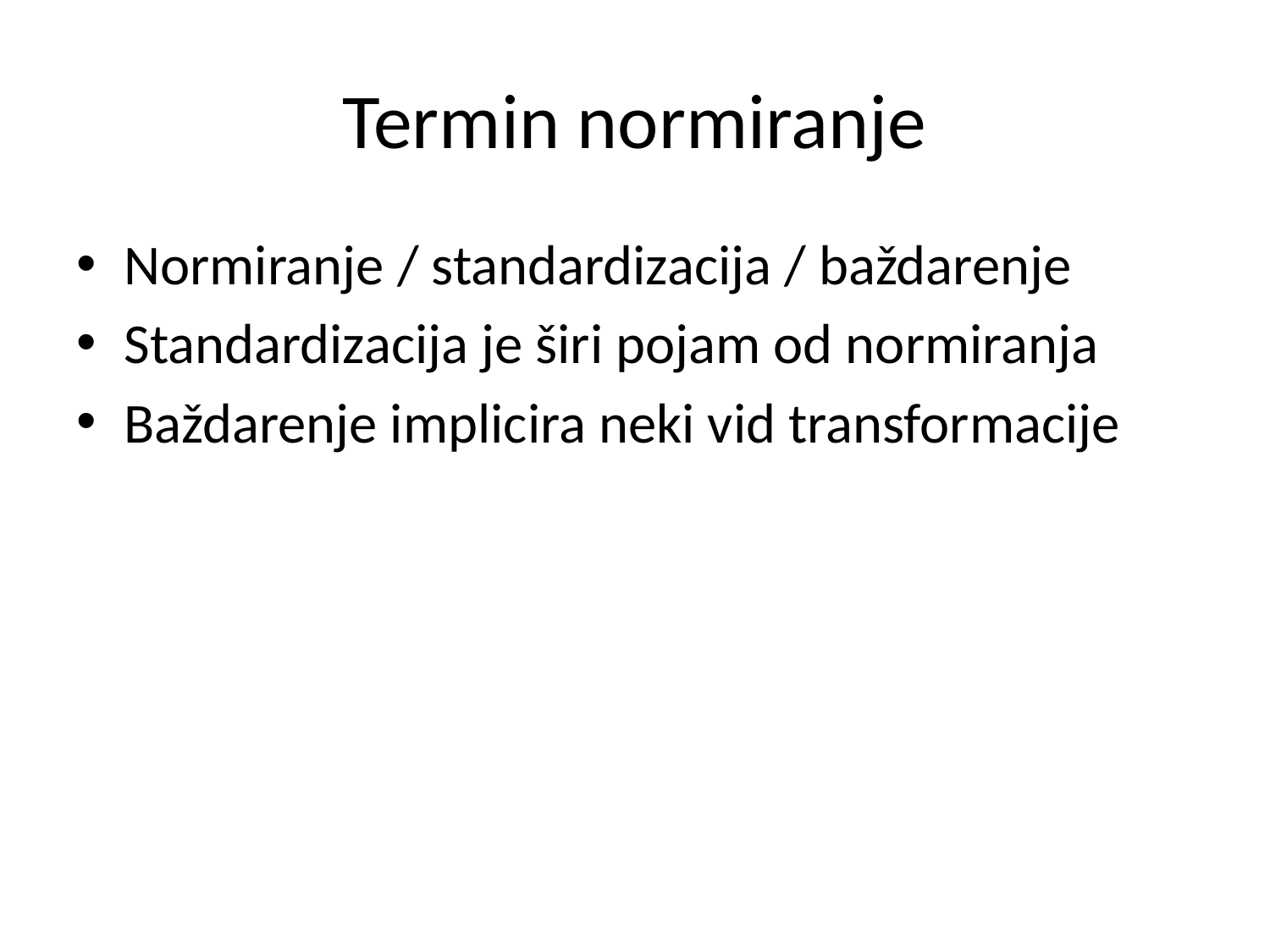

# Termin normiranje
Normiranje / standardizacija / baždarenje
Standardizacija je širi pojam od normiranja
Baždarenje implicira neki vid transformacije